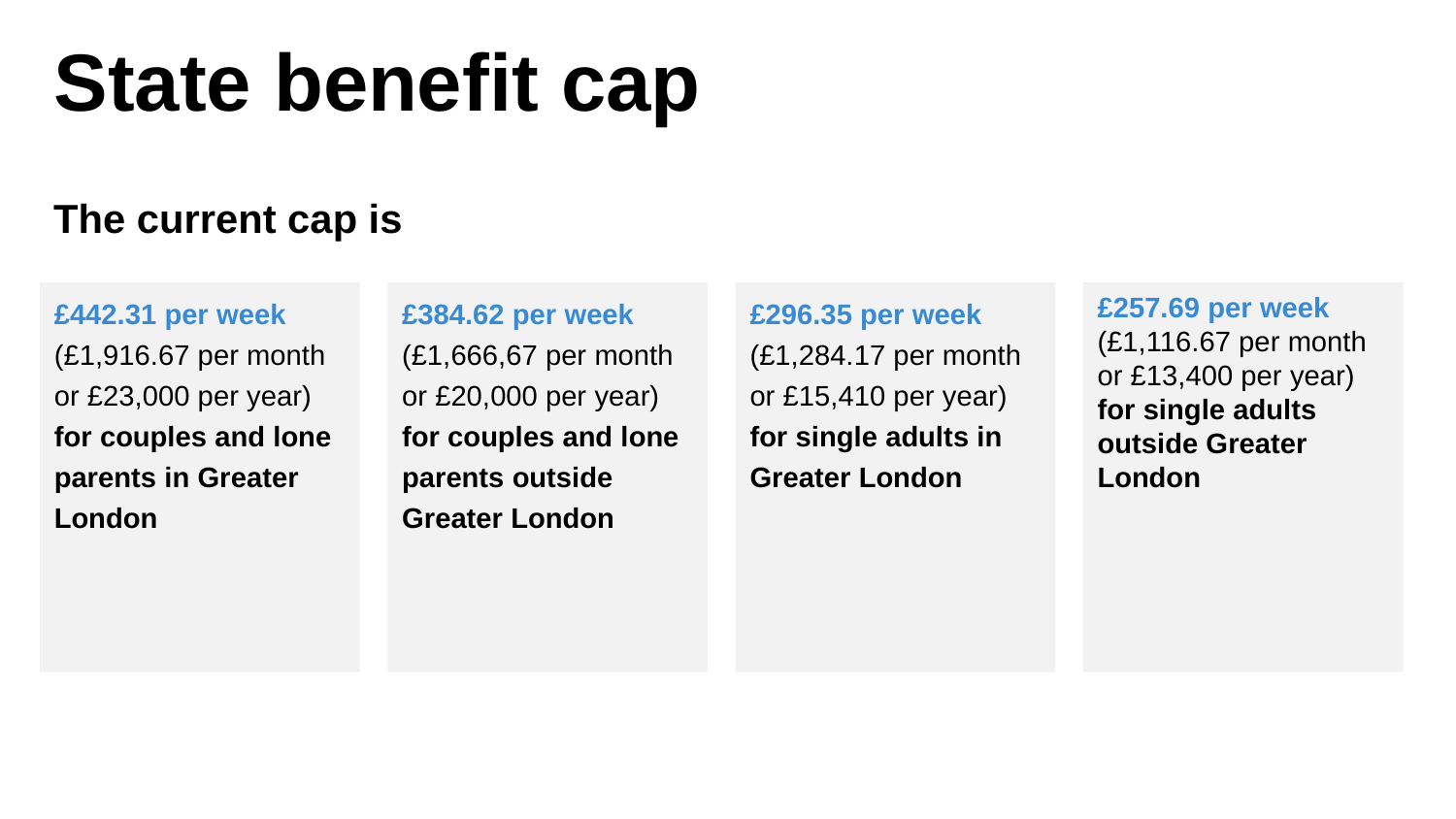

# State benefit cap
The current cap is
£442.31 per week (£1,916.67 per month or £23,000 per year) for couples and lone parents in Greater London
£384.62 per week
(£1,666,67 per month or £20,000 per year) for couples and lone parents outside Greater London
£296.35 per week (£1,284.17 per month or £15,410 per year) for single adults in Greater London
£257.69 per week (£1,116.67 per month or £13,400 per year) for single adults outside Greater London